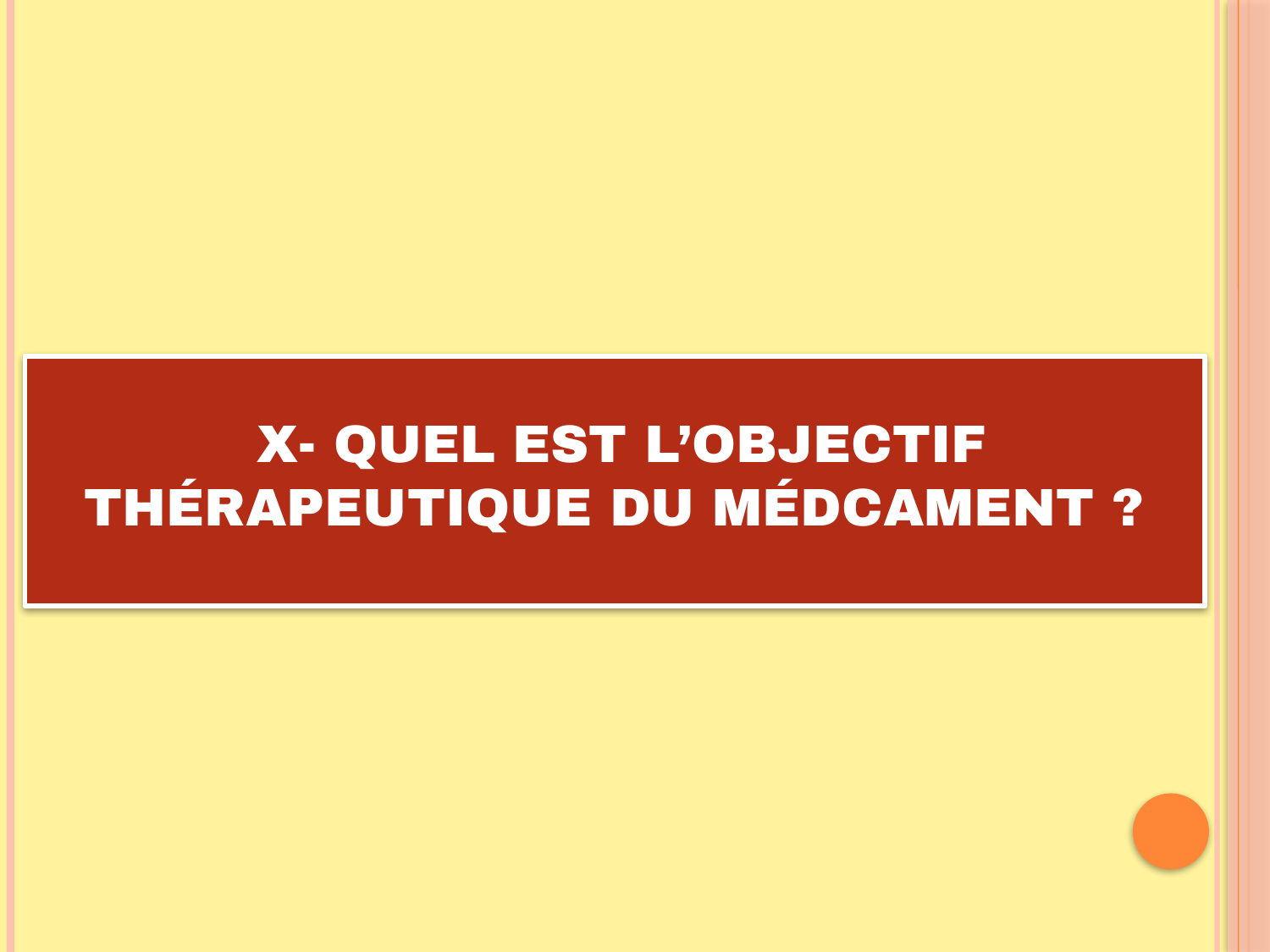

# X- QUEL EST L’OBJECTIF THÉRAPEUTIQUE DU MÉDCAMENT ?